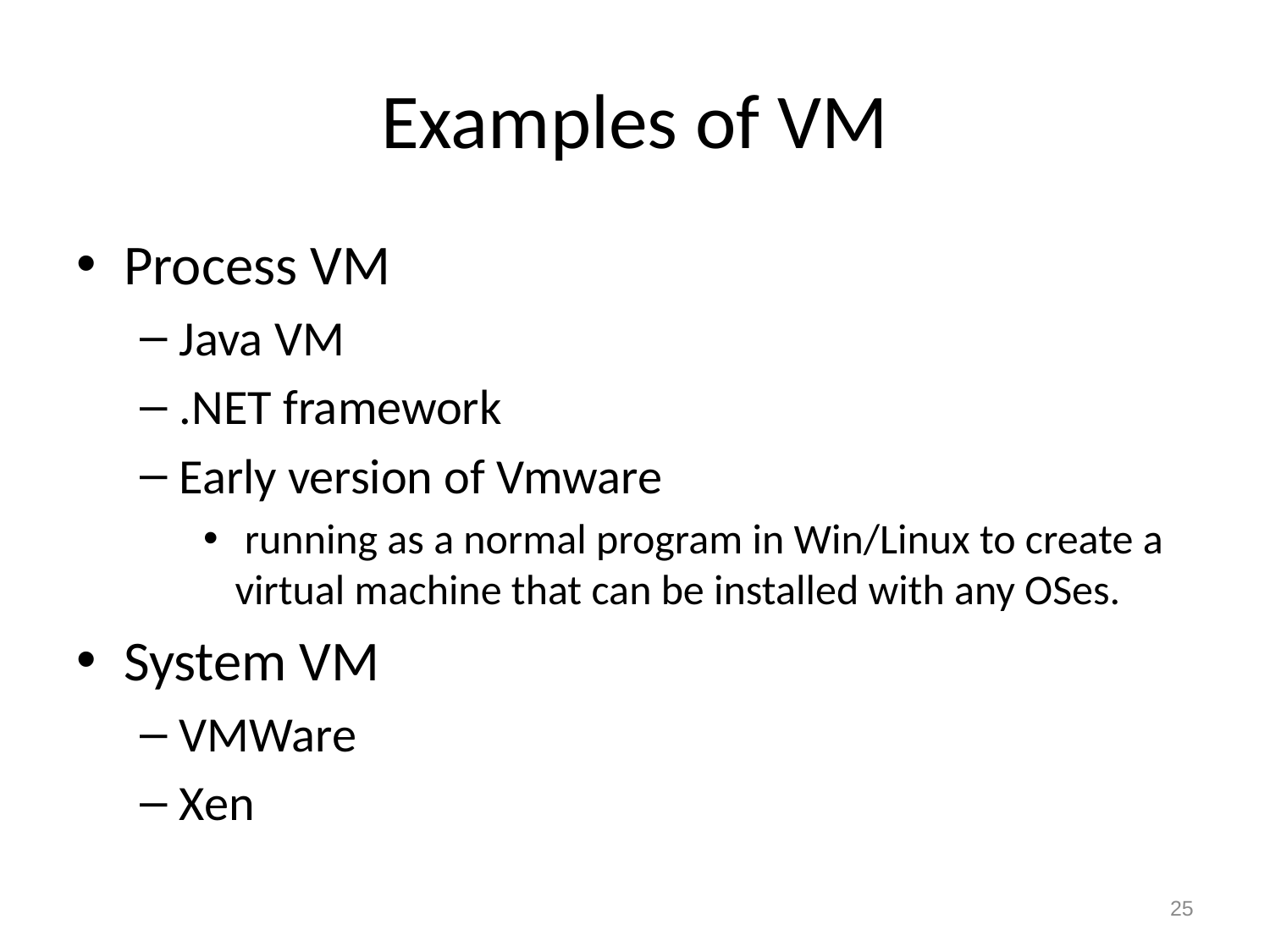

# Examples of VM
Process VM
Java VM
.NET framework
Early version of Vmware
 running as a normal program in Win/Linux to create a virtual machine that can be installed with any OSes.
System VM
VMWare
Xen
25